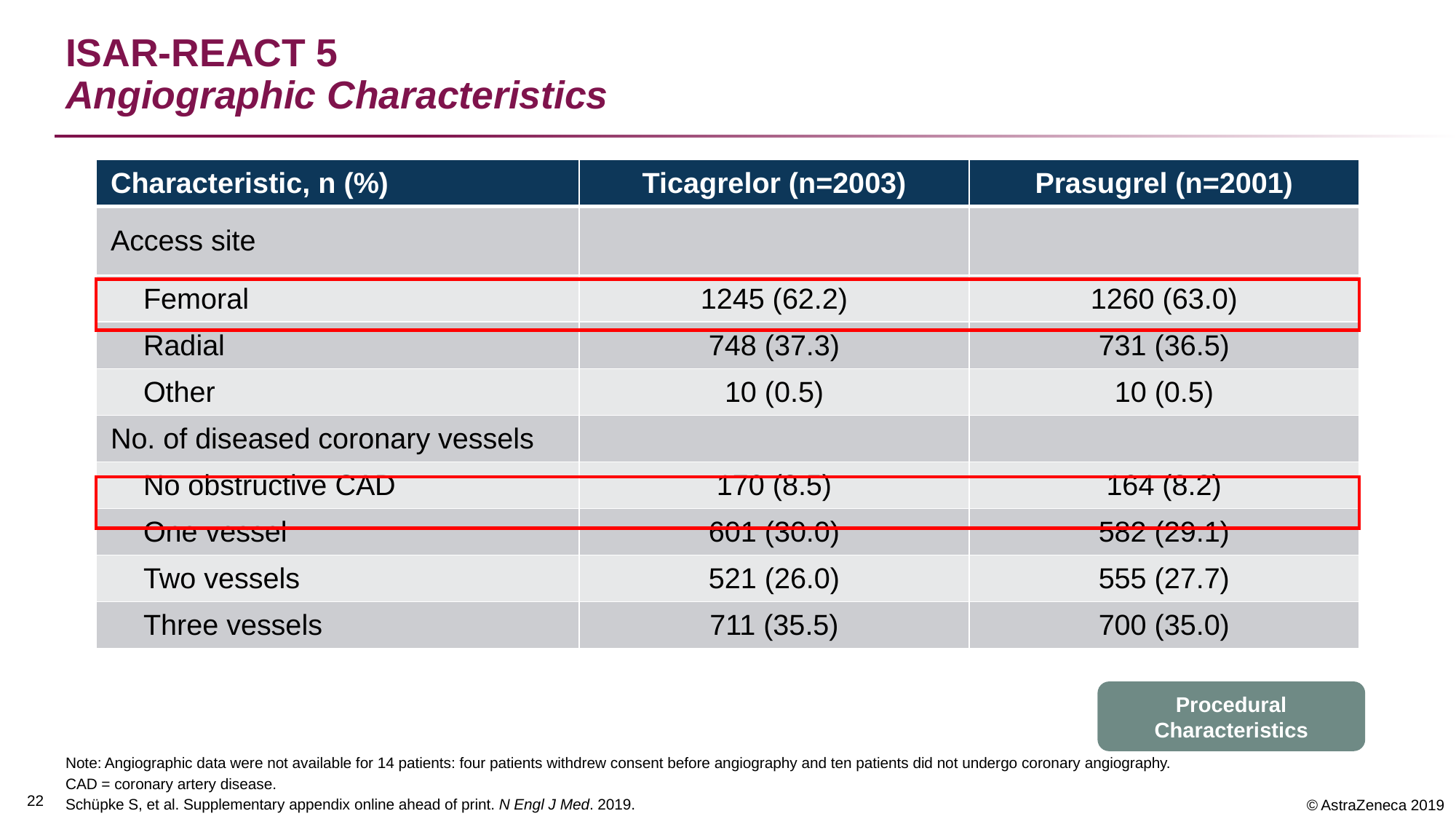

# ISAR-REACT 5 Angiographic Characteristics
| Characteristic, n (%) | Ticagrelor (n=2003) | Prasugrel (n=2001) |
| --- | --- | --- |
| Access site |  |  |
| Femoral | 1245 (62.2) | 1260 (63.0) |
| Radial | 748 (37.3) | 731 (36.5) |
| Other | 10 (0.5) | 10 (0.5) |
| No. of diseased coronary vessels |  |  |
| No obstructive CAD | 170 (8.5) | 164 (8.2) |
| One vessel | 601 (30.0) | 582 (29.1) |
| Two vessels | 521 (26.0) | 555 (27.7) |
| Three vessels | 711 (35.5) | 700 (35.0) |

Procedural Characteristics
Note: Angiographic data were not available for 14 patients: four patients withdrew consent before angiography and ten patients did not undergo coronary angiography.
CAD = coronary artery disease.
Schüpke S, et al. Supplementary appendix online ahead of print. N Engl J Med. 2019.
22